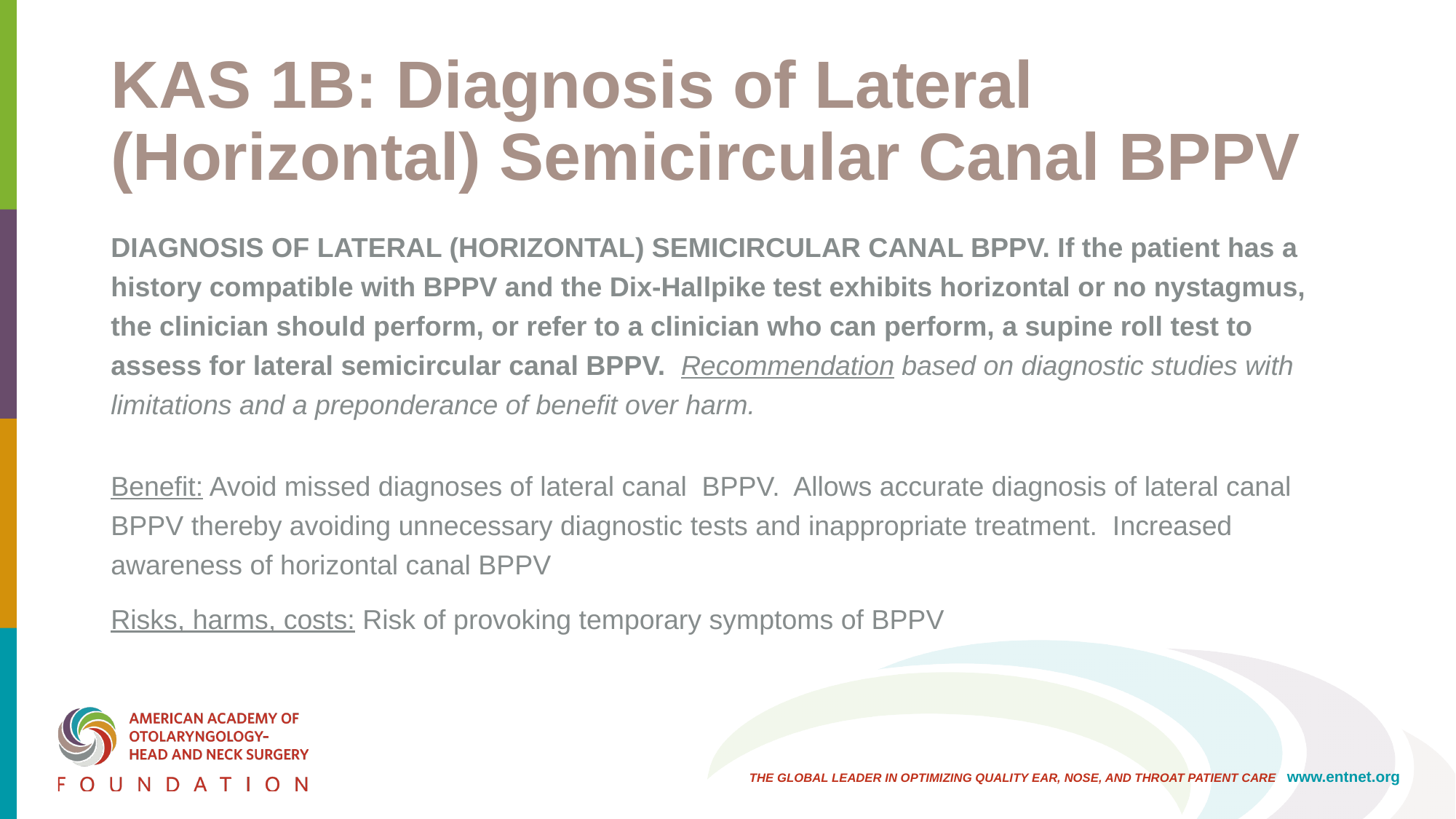

# KAS 1B: Diagnosis of Lateral (Horizontal) Semicircular Canal BPPV
DIAGNOSIS OF LATERAL (HORIZONTAL) SEMICIRCULAR CANAL BPPV. If the patient has a history compatible with BPPV and the Dix‑Hallpike test exhibits horizontal or no nystagmus, the clinician should perform, or refer to a clinician who can perform, a supine roll test to assess for lateral semicircular canal BPPV.  Recommendation based on diagnostic studies with limitations and a preponderance of benefit over harm.
Benefit: Avoid missed diagnoses of lateral canal  BPPV.  Allows accurate diagnosis of lateral canal BPPV thereby avoiding unnecessary diagnostic tests and inappropriate treatment.  Increased awareness of horizontal canal BPPV
Risks, harms, costs: Risk of provoking temporary symptoms of BPPV